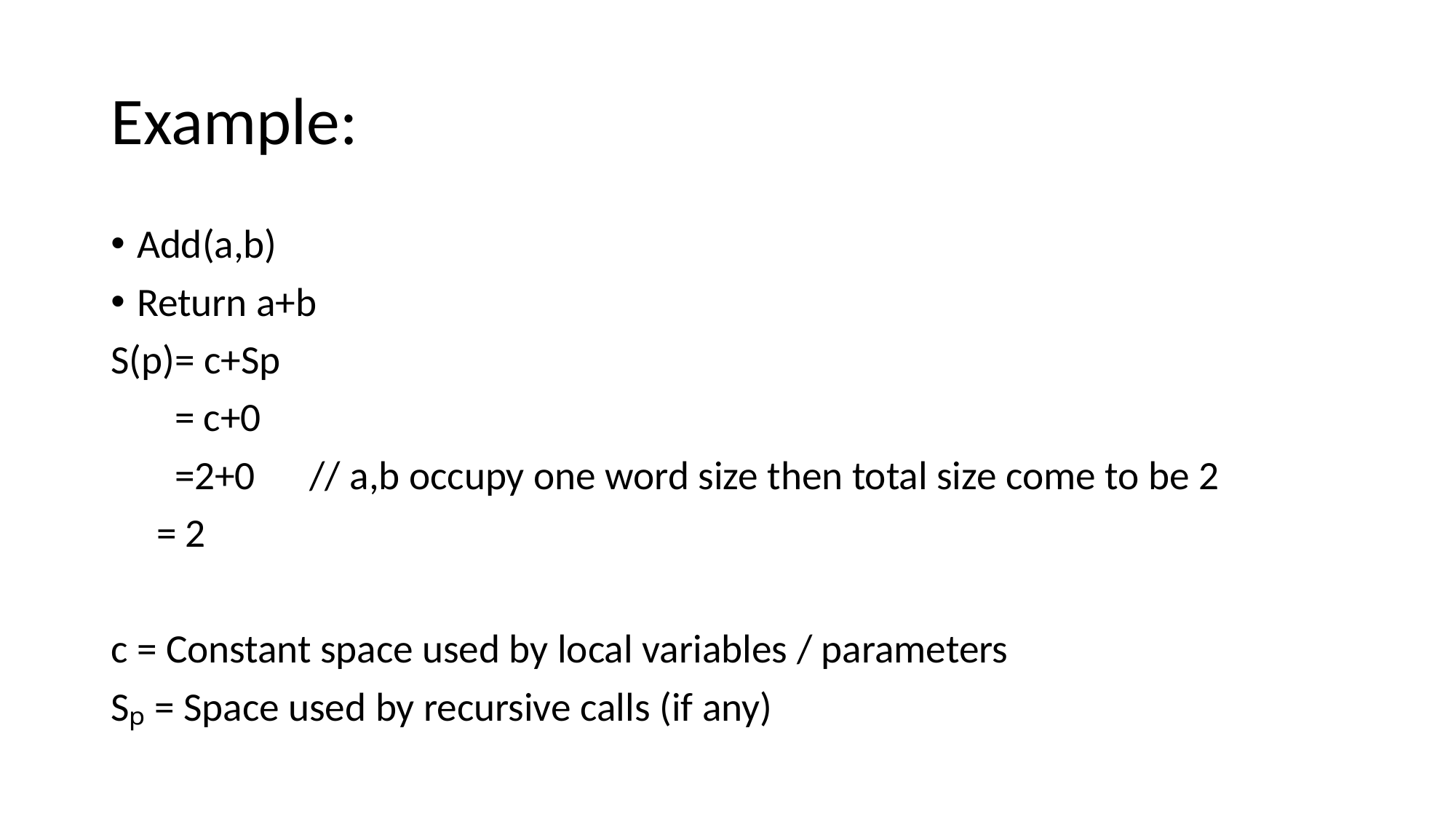

# Example:
Add(a,b)
Return a+b
S(p)= c+Sp
       = c+0
       =2+0      // a,b occupy one word size then total size come to be 2
     = 2

c = Constant space used by local variables / parameters
Sₚ = Space used by recursive calls (if any)